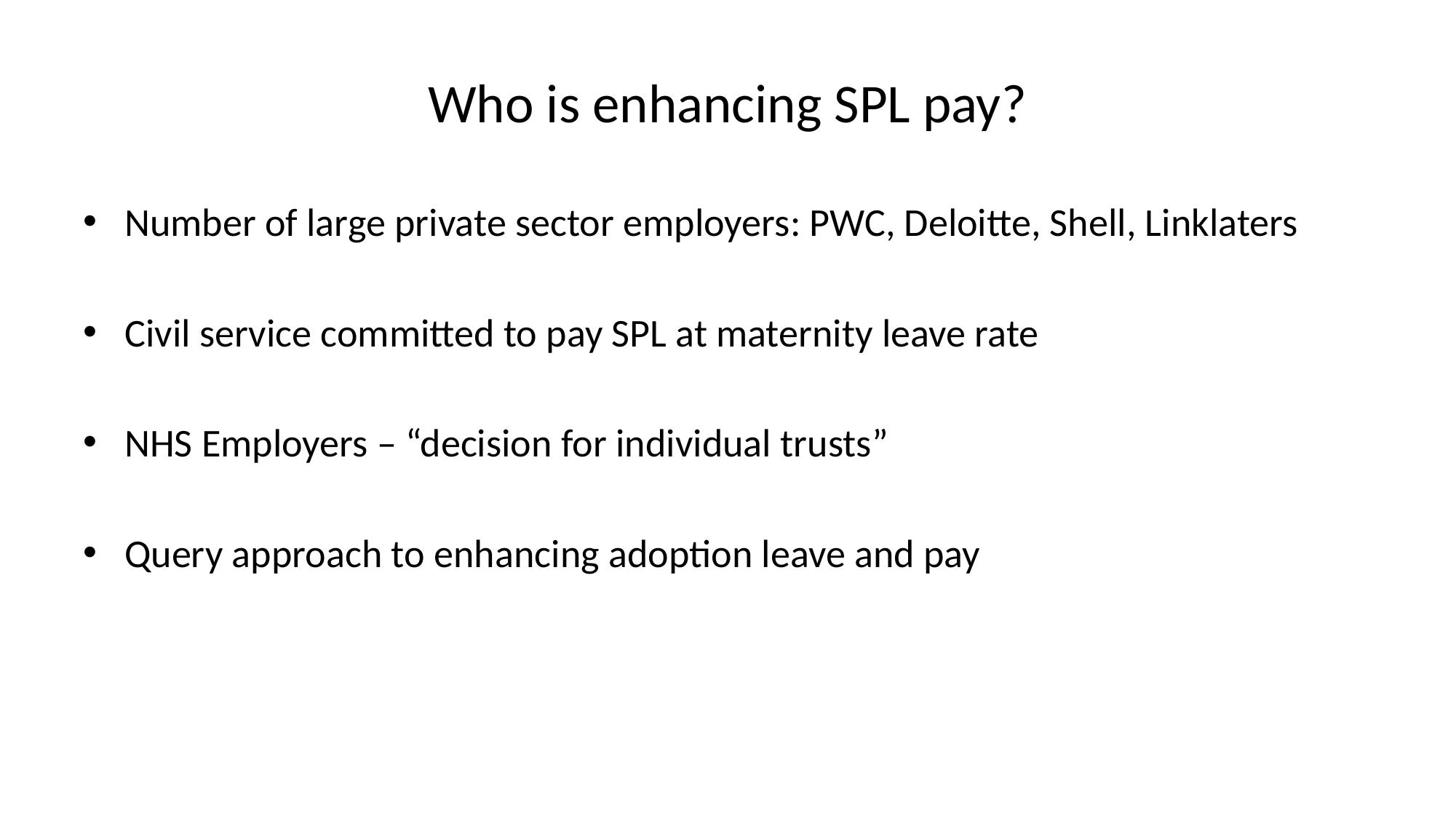

# Who is enhancing SPL pay?
Number of large private sector employers: PWC, Deloitte, Shell, Linklaters

Civil service committed to pay SPL at maternity leave rate

NHS Employers – “decision for individual trusts”

Query approach to enhancing adoption leave and pay